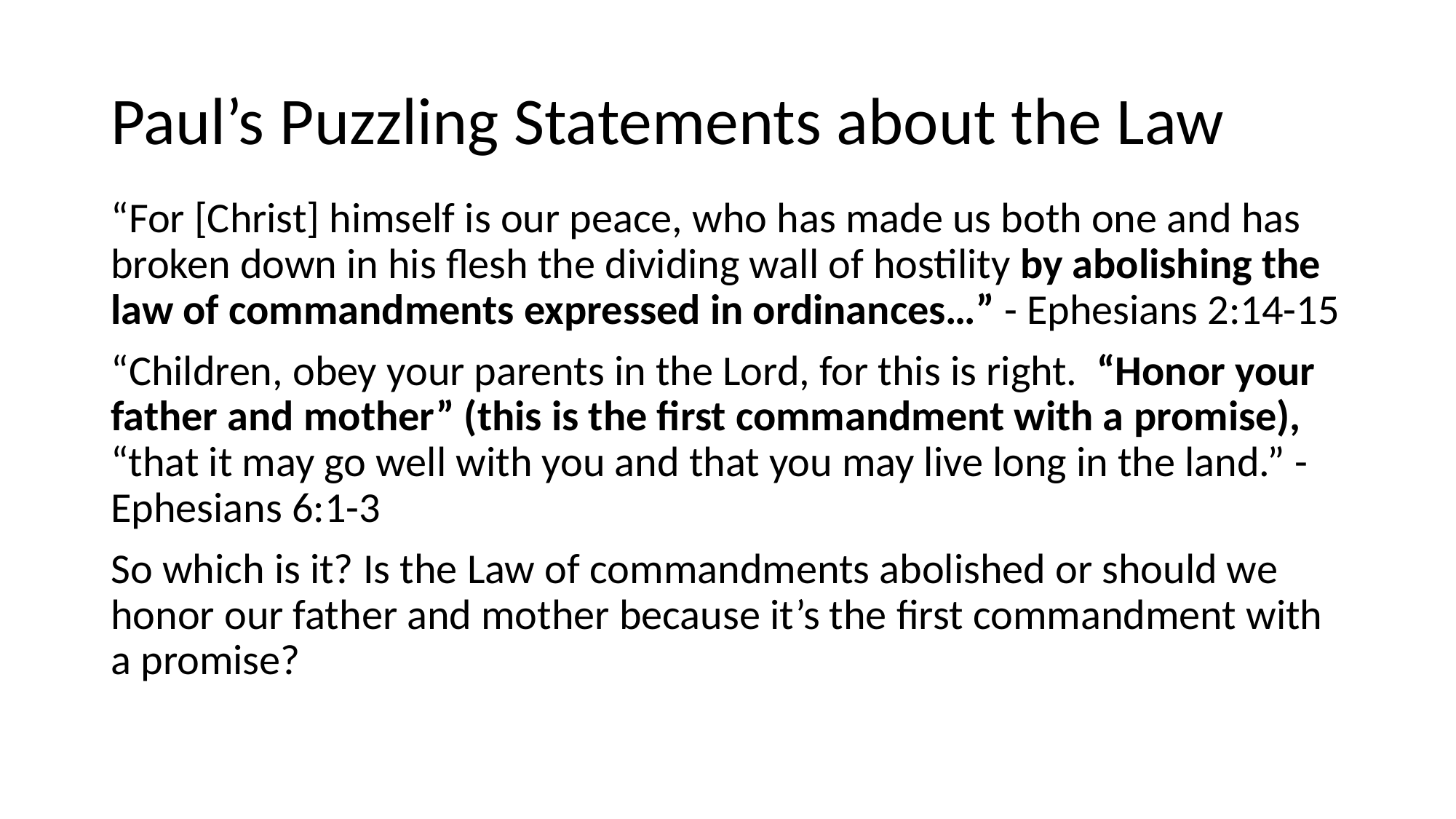

# Paul’s Puzzling Statements about the Law
“For [Christ] himself is our peace, who has made us both one and has broken down in his flesh the dividing wall of hostility by abolishing the law of commandments expressed in ordinances…” - Ephesians 2:14-15
“Children, obey your parents in the Lord, for this is right.  “Honor your father and mother” (this is the first commandment with a promise), “that it may go well with you and that you may live long in the land.” - Ephesians 6:1-3
So which is it? Is the Law of commandments abolished or should we honor our father and mother because it’s the first commandment with a promise?